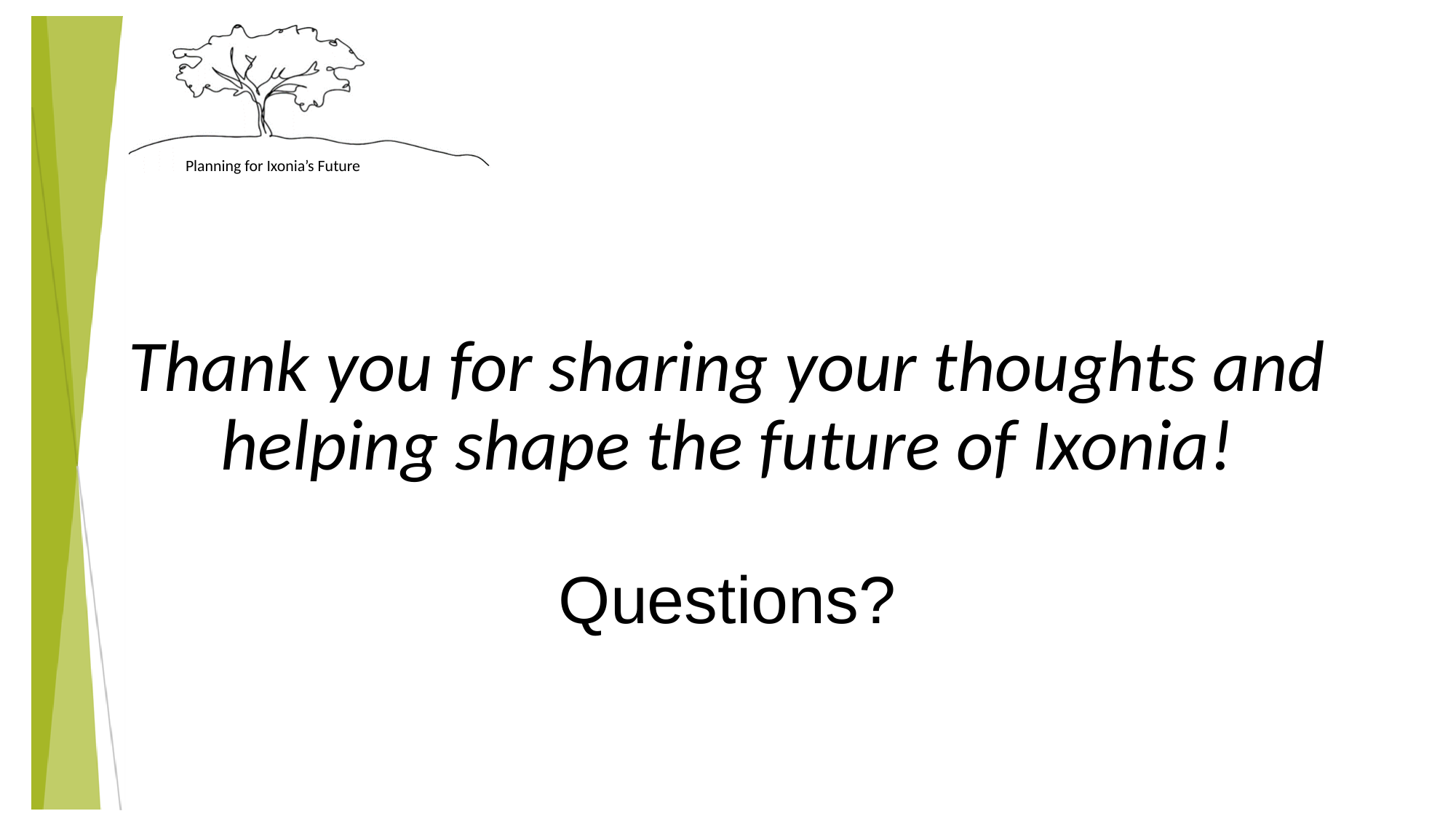

Thank you for sharing your thoughts and helping shape the future of Ixonia!
# Questions?